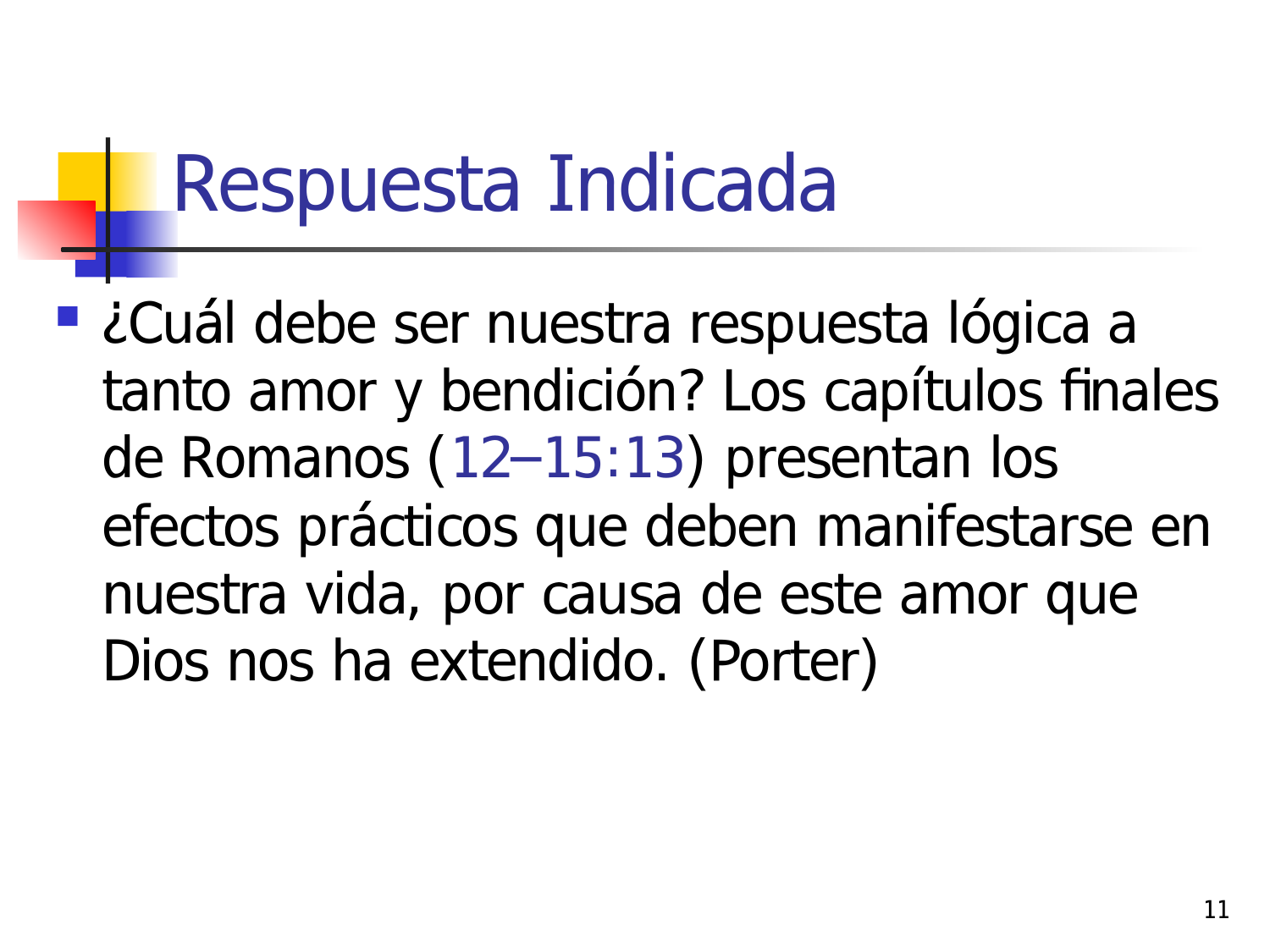

# Respuesta Indicada
¿Cuál debe ser nuestra respuesta lógica a tanto amor y bendición? Los capítulos finales de Romanos (12–15:13) presentan los efectos prácticos que deben manifestarse en nuestra vida, por causa de este amor que Dios nos ha extendido. (Porter)
11